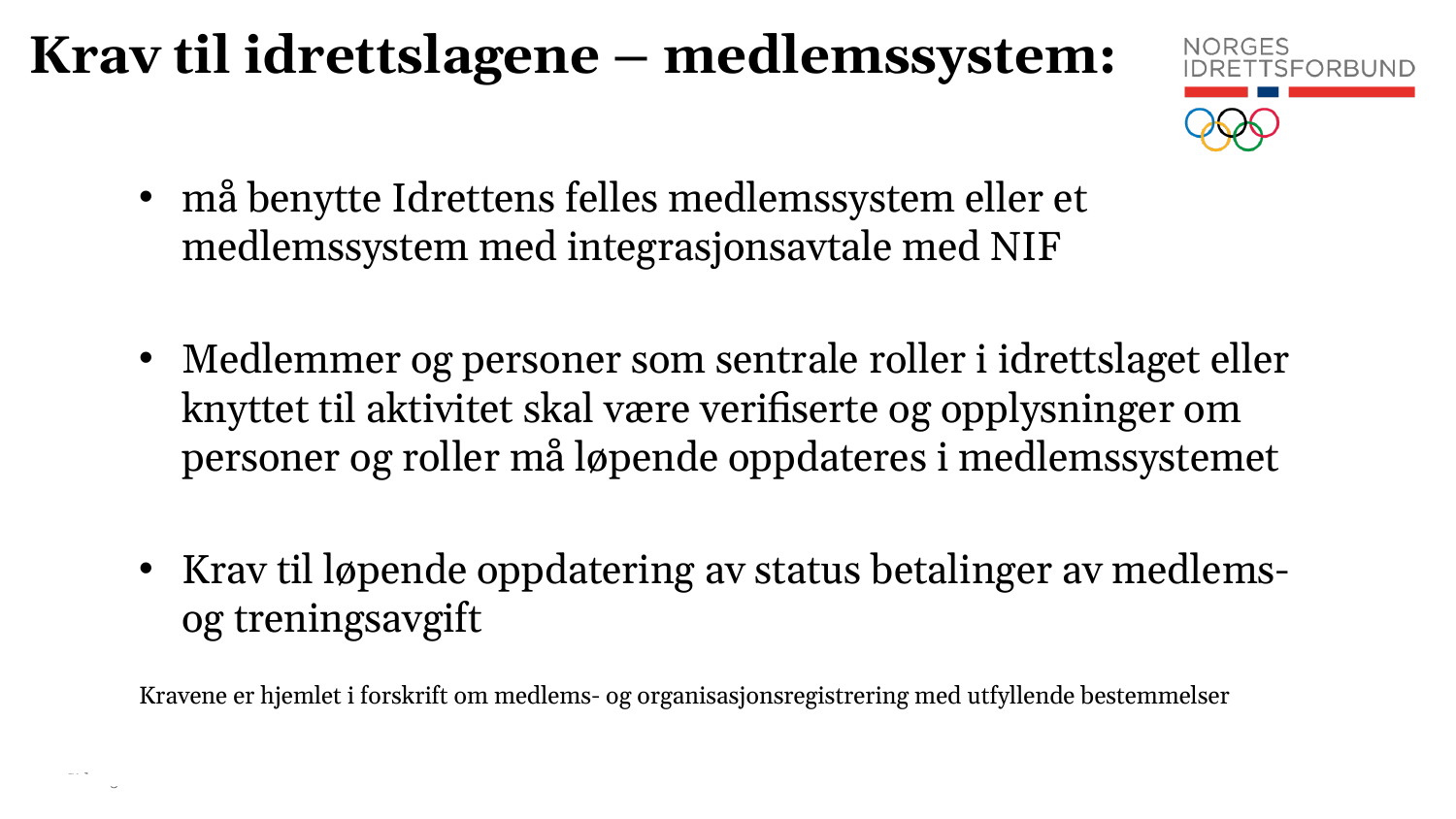

# Krav til idrettslagene – medlemssystem:
må benytte Idrettens felles medlemssystem eller et medlemssystem med integrasjonsavtale med NIF

Medlemmer og personer som sentrale roller i idrettslaget eller knyttet til aktivitet skal være verifiserte og opplysninger om personer og roller må løpende oppdateres i medlemssystemet

Krav til løpende oppdatering av status betalinger av medlems- og treningsavgift

Kravene er hjemlet i forskrift om medlems- og organisasjonsregistrering med utfyllende bestemmelser